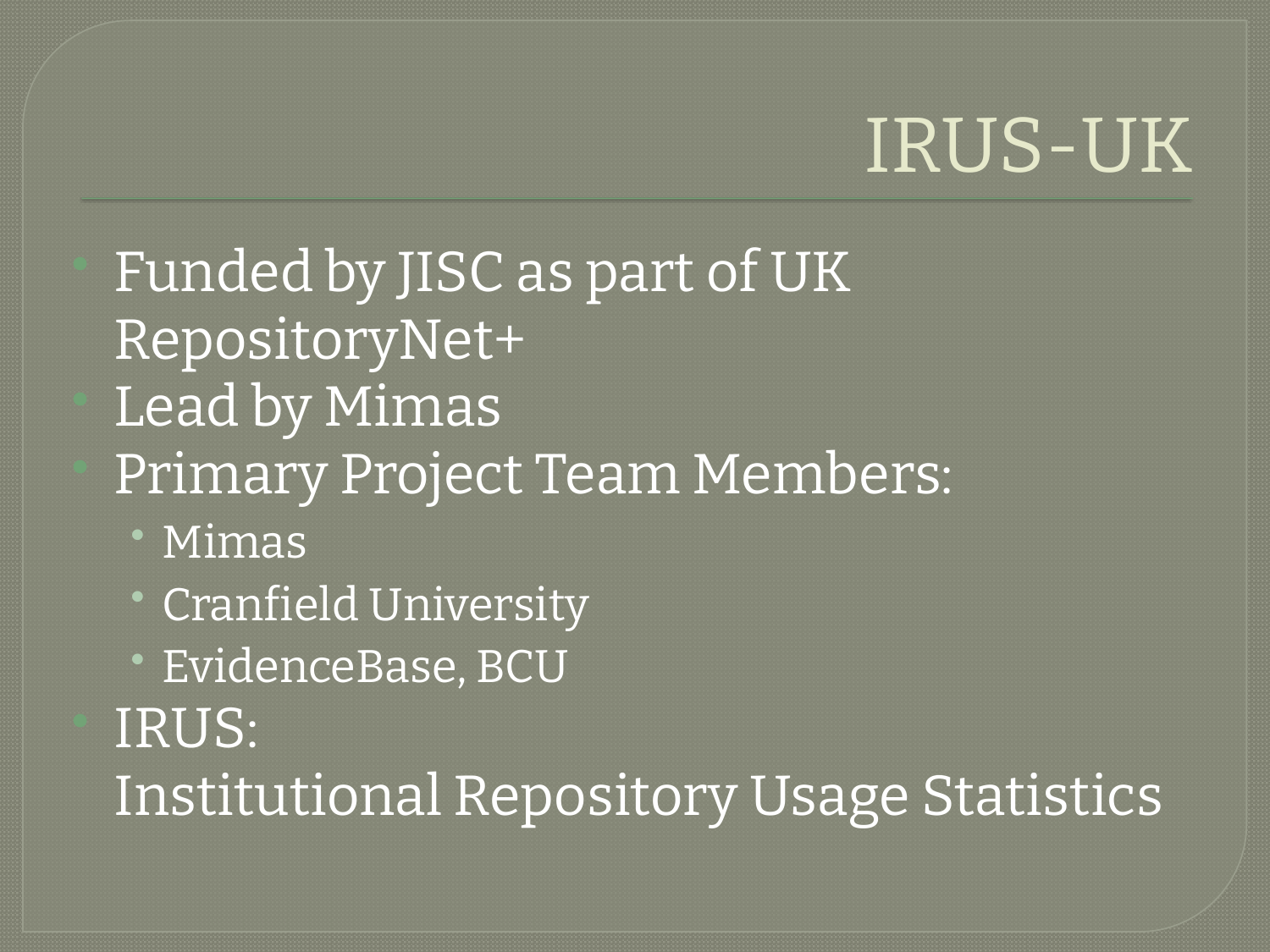

# IRUS-UK
Funded by JISC as part of UK RepositoryNet+
Lead by Mimas
Primary Project Team Members:
Mimas
Cranfield University
EvidenceBase, BCU
IRUS:
Institutional Repository Usage Statistics